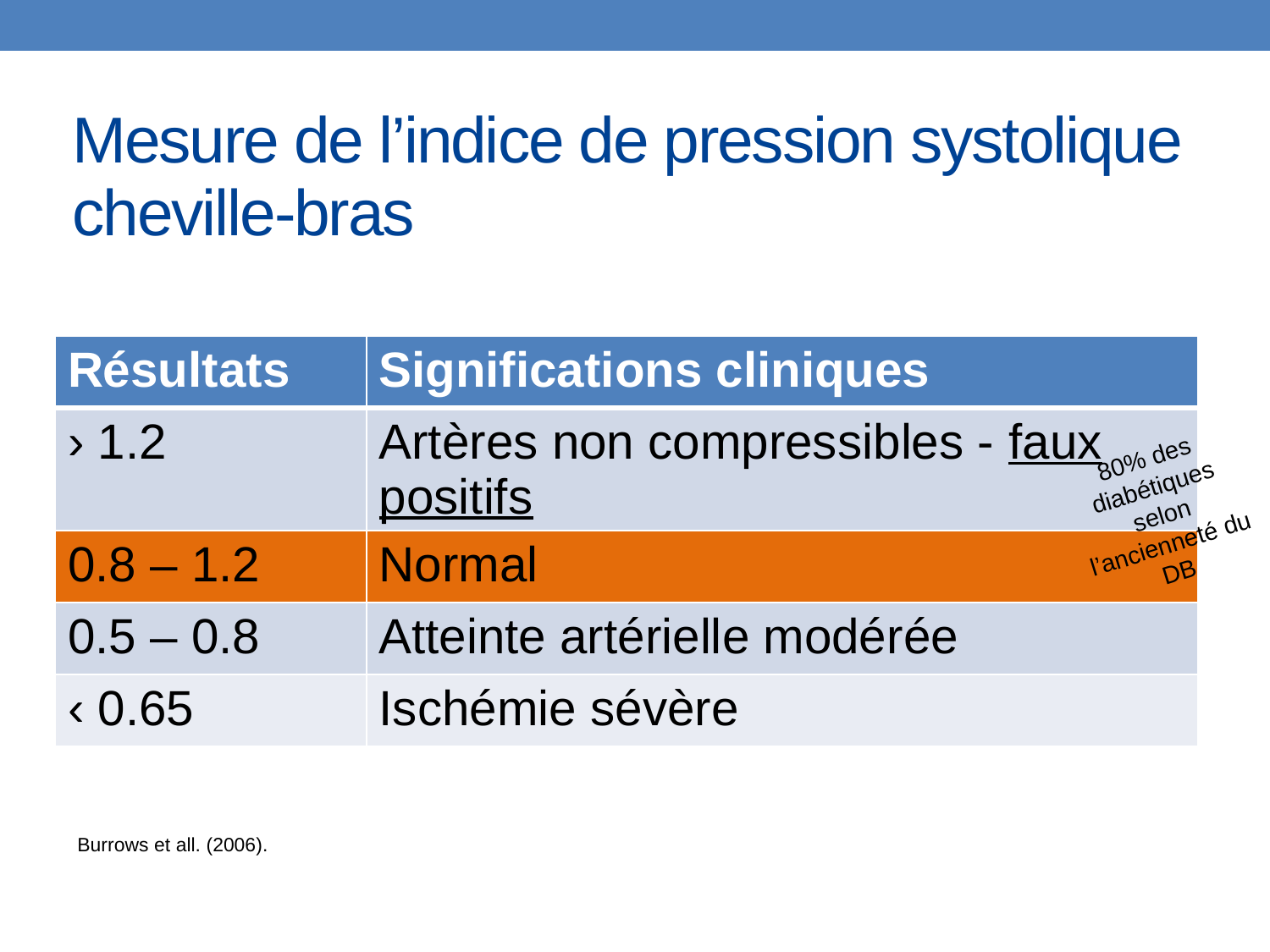

# Mesure de l’indice de pression systolique cheville-bras
| Résultats | Significations cliniques |
| --- | --- |
| › 1.2 | Artères non compressibles - faux positifs |
| 0.8 – 1.2 | Normal |
| 0.5 – 0.8 | Atteinte artérielle modérée |
| ‹ 0.65 | Ischémie sévère |
80% des diabétiques selon l’ancienneté du DB
Burrows et all. (2006).